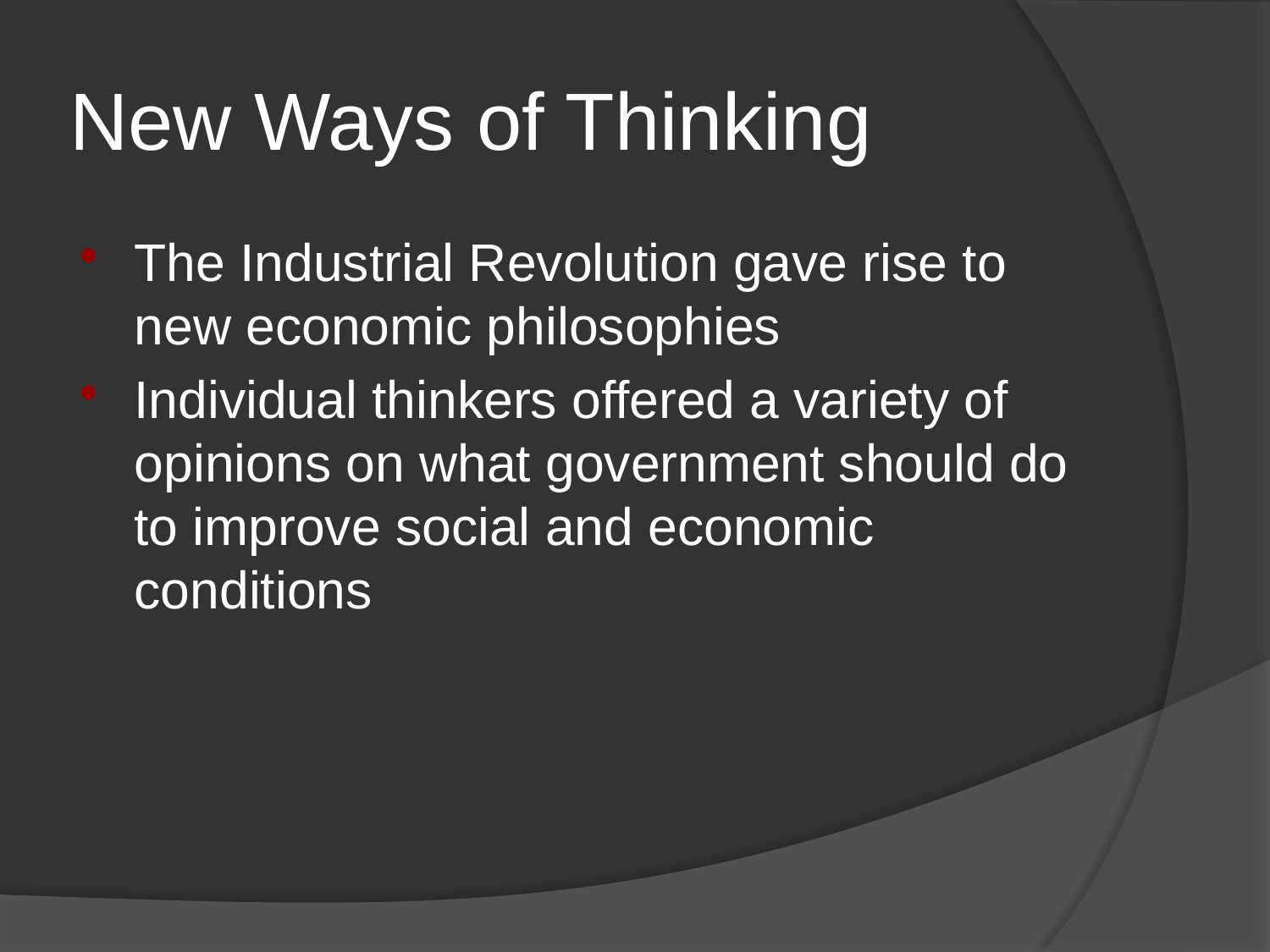

# New Ways of Thinking
The Industrial Revolution gave rise to new economic philosophies
Individual thinkers offered a variety of opinions on what government should do to improve social and economic conditions